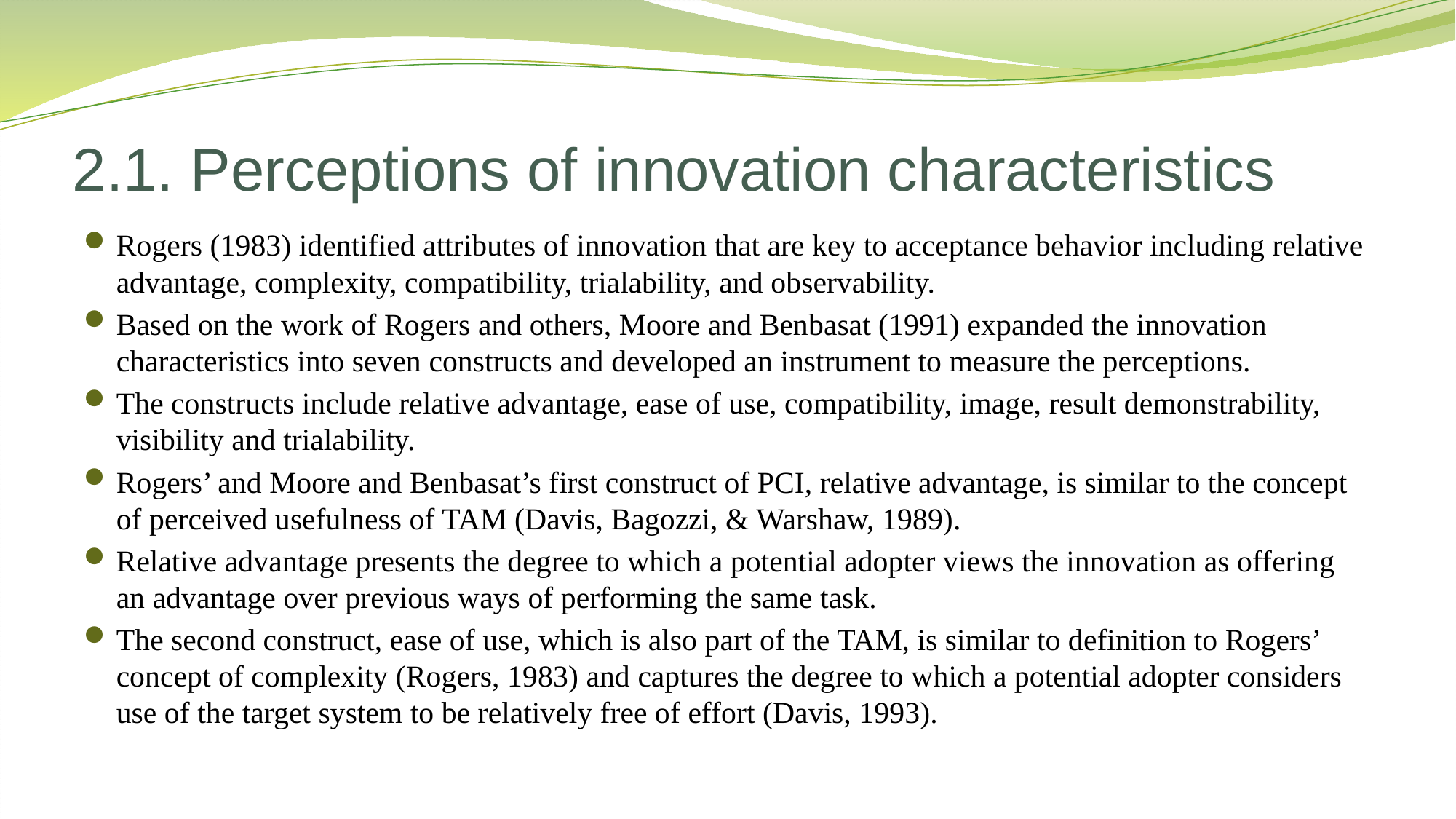

# 2.1. Perceptions of innovation characteristics
Rogers (1983) identified attributes of innovation that are key to acceptance behavior including relative advantage, complexity, compatibility, trialability, and observability.
Based on the work of Rogers and others, Moore and Benbasat (1991) expanded the innovation characteristics into seven constructs and developed an instrument to measure the perceptions.
The constructs include relative advantage, ease of use, compatibility, image, result demonstrability, visibility and trialability.
Rogers’ and Moore and Benbasat’s first construct of PCI, relative advantage, is similar to the concept of perceived usefulness of TAM (Davis, Bagozzi, & Warshaw, 1989).
Relative advantage presents the degree to which a potential adopter views the innovation as offering an advantage over previous ways of performing the same task.
The second construct, ease of use, which is also part of the TAM, is similar to definition to Rogers’ concept of complexity (Rogers, 1983) and captures the degree to which a potential adopter considers use of the target system to be relatively free of effort (Davis, 1993).